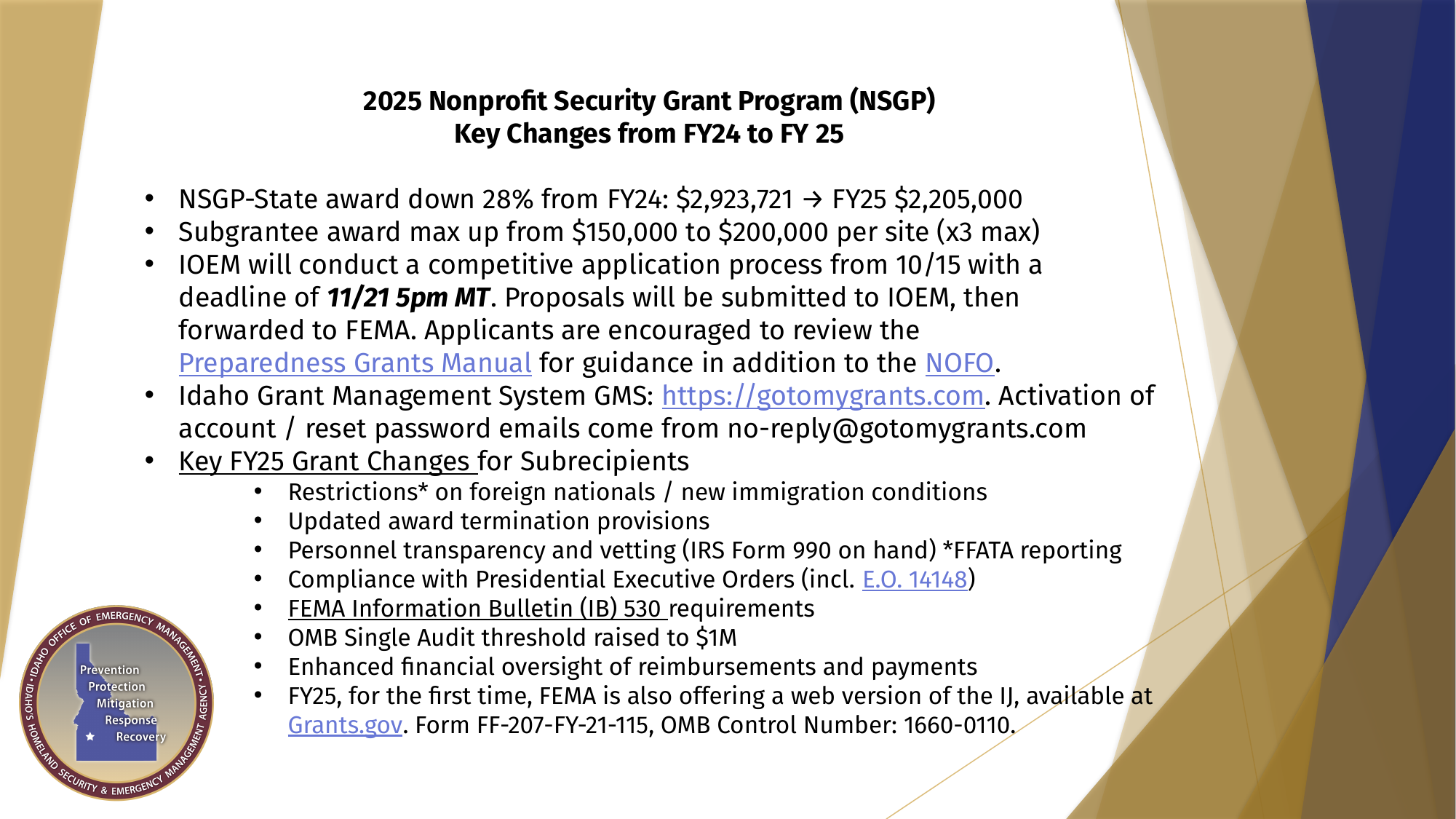

2025 Nonprofit Security Grant Program (NSGP)
Key Changes from FY24 to FY 25

NSGP-State award down 28% from FY24: $2,923,721 → FY25 $2,205,000
Subgrantee award max up from $150,000 to $200,000 per site (x3 max)
IOEM will conduct a competitive application process from 10/15 with a deadline of 11/21 5pm MT. Proposals will be submitted to IOEM, then forwarded to FEMA. Applicants are encouraged to review the Preparedness Grants Manual for guidance in addition to the NOFO.
Idaho Grant Management System GMS: https://gotomygrants.com. Activation of account / reset password emails come from no-reply@gotomygrants.com
Key FY25 Grant Changes for Subrecipients
Restrictions* on foreign nationals / new immigration conditions
Updated award termination provisions
Personnel transparency and vetting (IRS Form 990 on hand) *FFATA reporting
Compliance with Presidential Executive Orders (incl. E.O. 14148)
FEMA Information Bulletin (IB) 530 requirements
OMB Single Audit threshold raised to $1M
Enhanced financial oversight of reimbursements and payments
FY25, for the first time, FEMA is also offering a web version of the IJ, available at Grants.gov. Form FF-207-FY-21-115, OMB Control Number: 1660-0110.